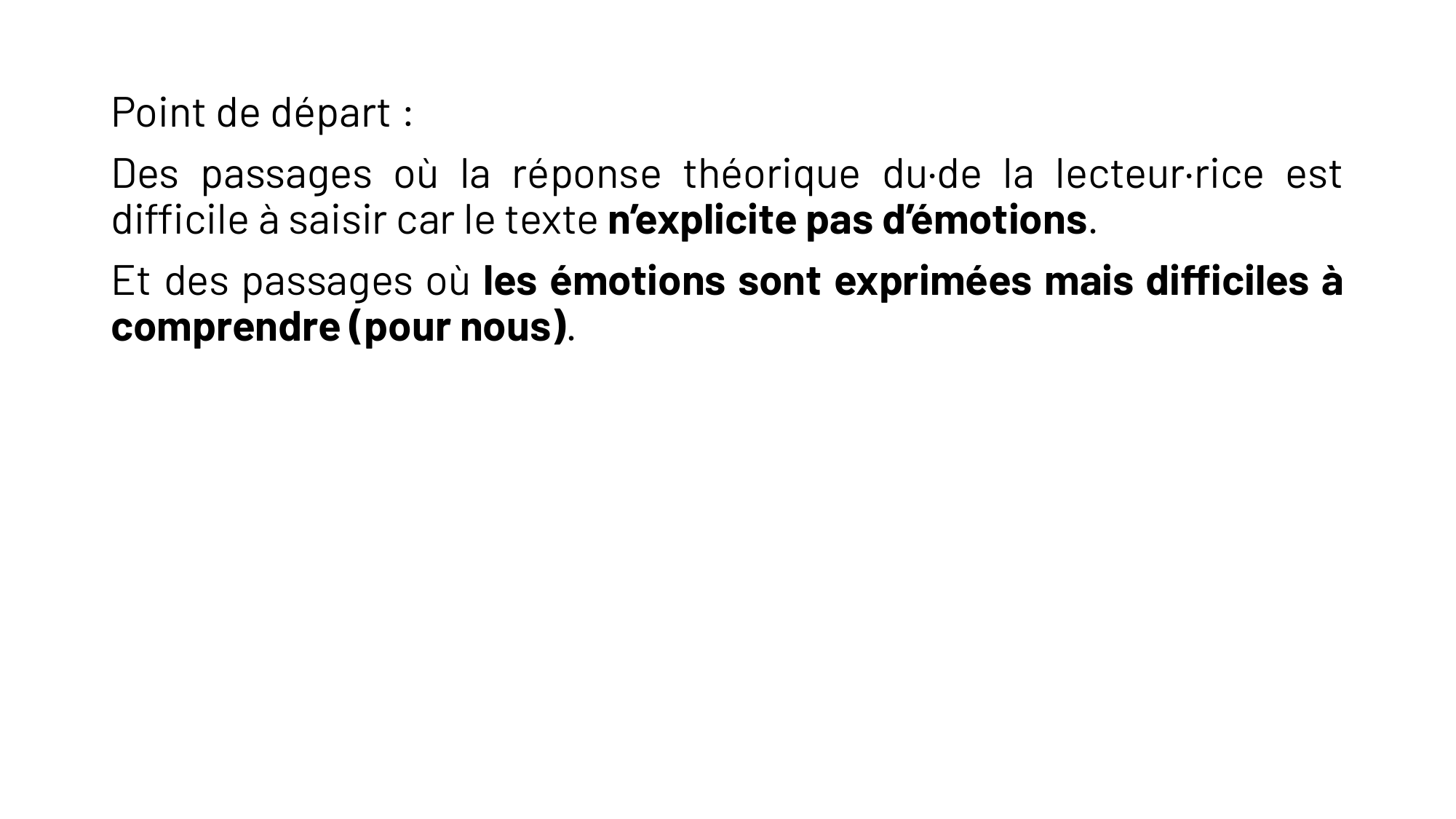

Point de départ :
Des passages où la réponse théorique du·de la lecteur·rice est difficile à saisir car le texte n’explicite pas d’émotions.
Et des passages où les émotions sont exprimées mais difficiles à comprendre (pour nous).